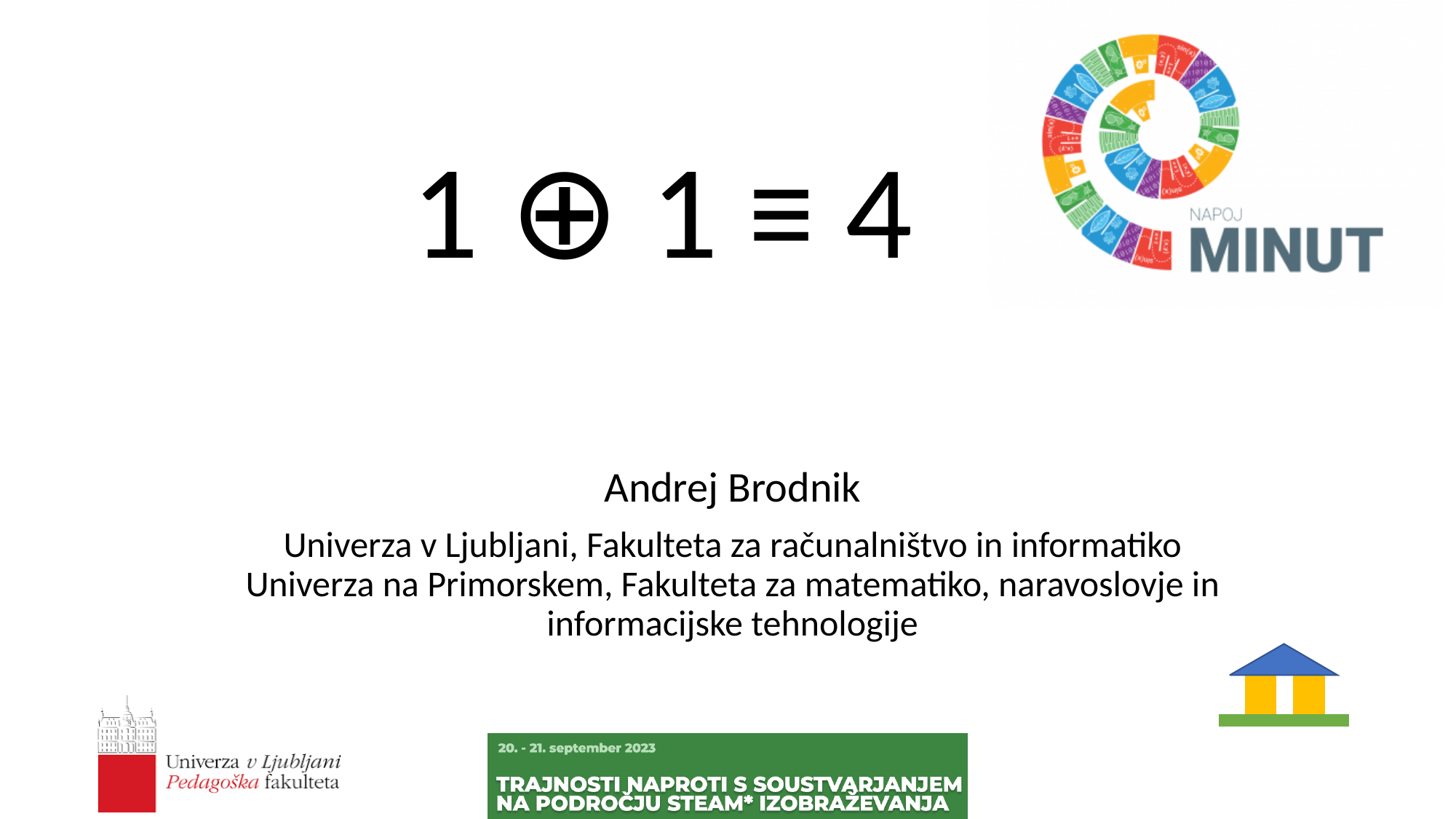

# 1 ⊕ 1 ≡ 4
Andrej Brodnik
Univerza v Ljubljani, Fakulteta za računalništvo in informatiko
Univerza na Primorskem, Fakulteta za matematiko, naravoslovje in informacijske tehnologije